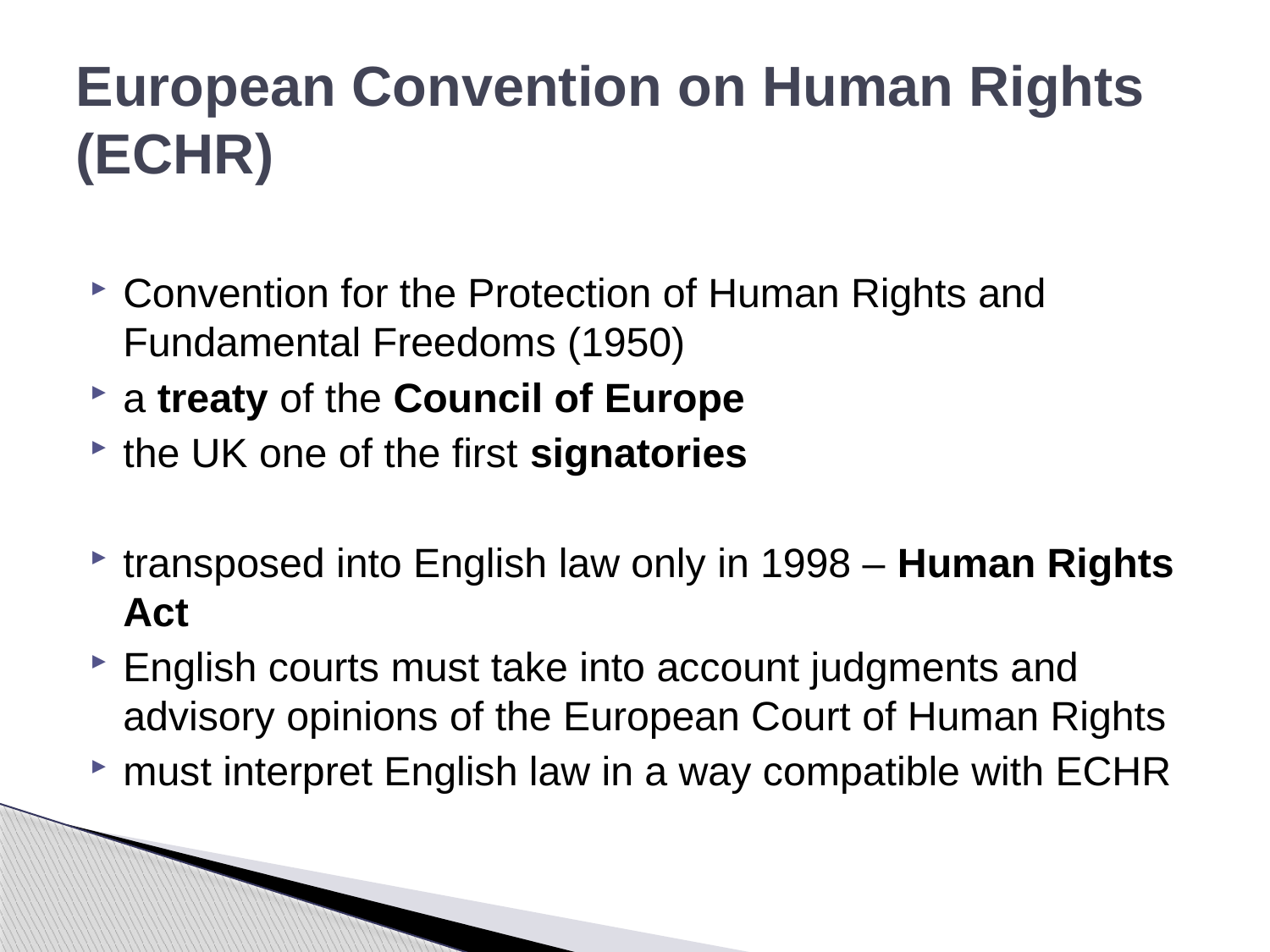

# European Convention on Human Rights (ECHR)

Convention for the Protection of Human Rights and Fundamental Freedoms (1950)
a treaty of the Council of Europe
the UK one of the first signatories

transposed into English law only in 1998 – Human Rights Act
English courts must take into account judgments and advisory opinions of the European Court of Human Rights
must interpret English law in a way compatible with ECHR